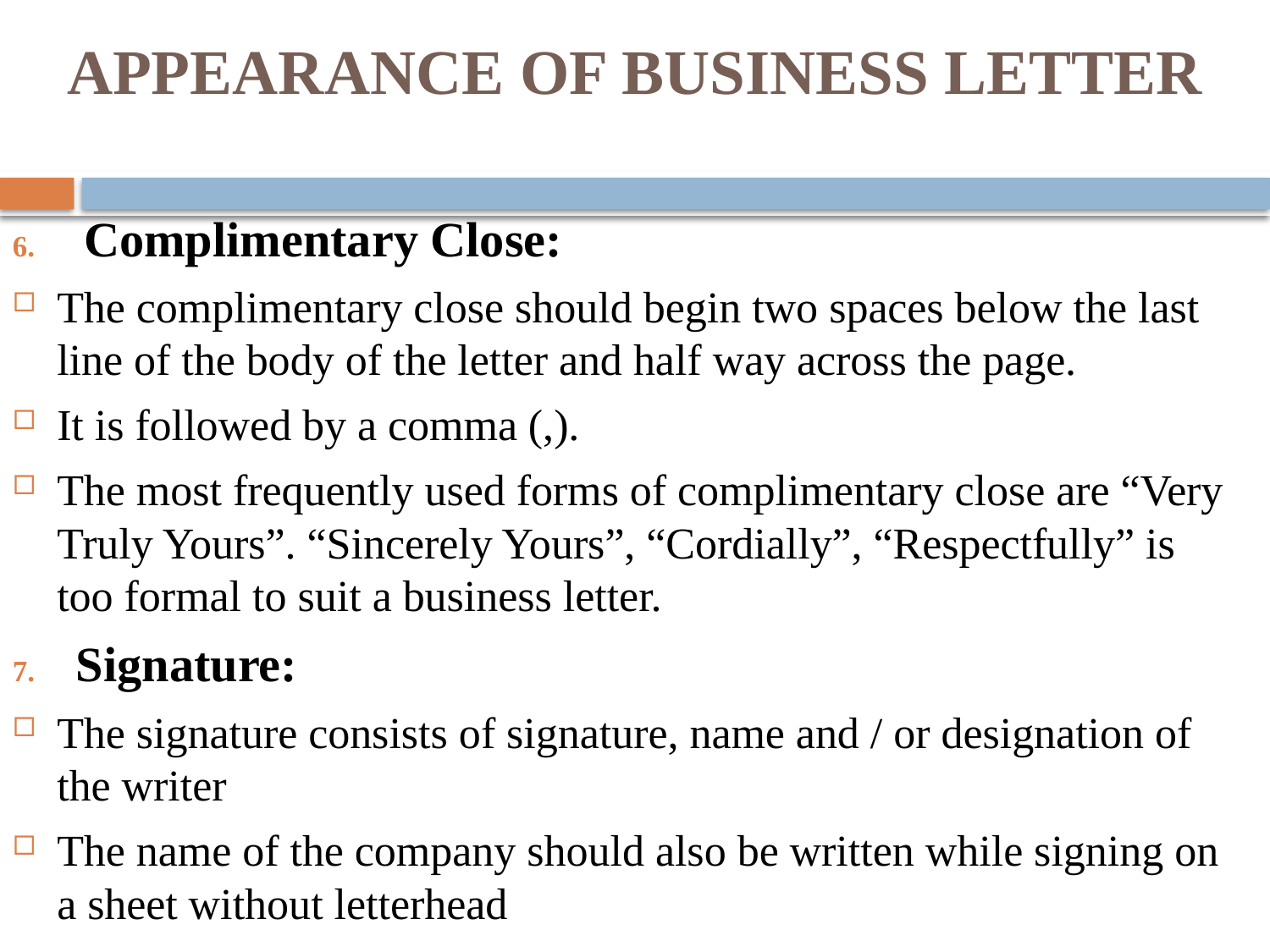

# APPEARANCE OF BUSINESS LETTER
Complimentary Close:
The complimentary close should begin two spaces below the last line of the body of the letter and half way across the page.
It is followed by a comma (,).
The most frequently used forms of complimentary close are “Very Truly Yours”. “Sincerely Yours”, “Cordially”, “Respectfully” is too formal to suit a business letter.
Signature:
The signature consists of signature, name and / or designation of the writer
The name of the company should also be written while signing on a sheet without letterhead